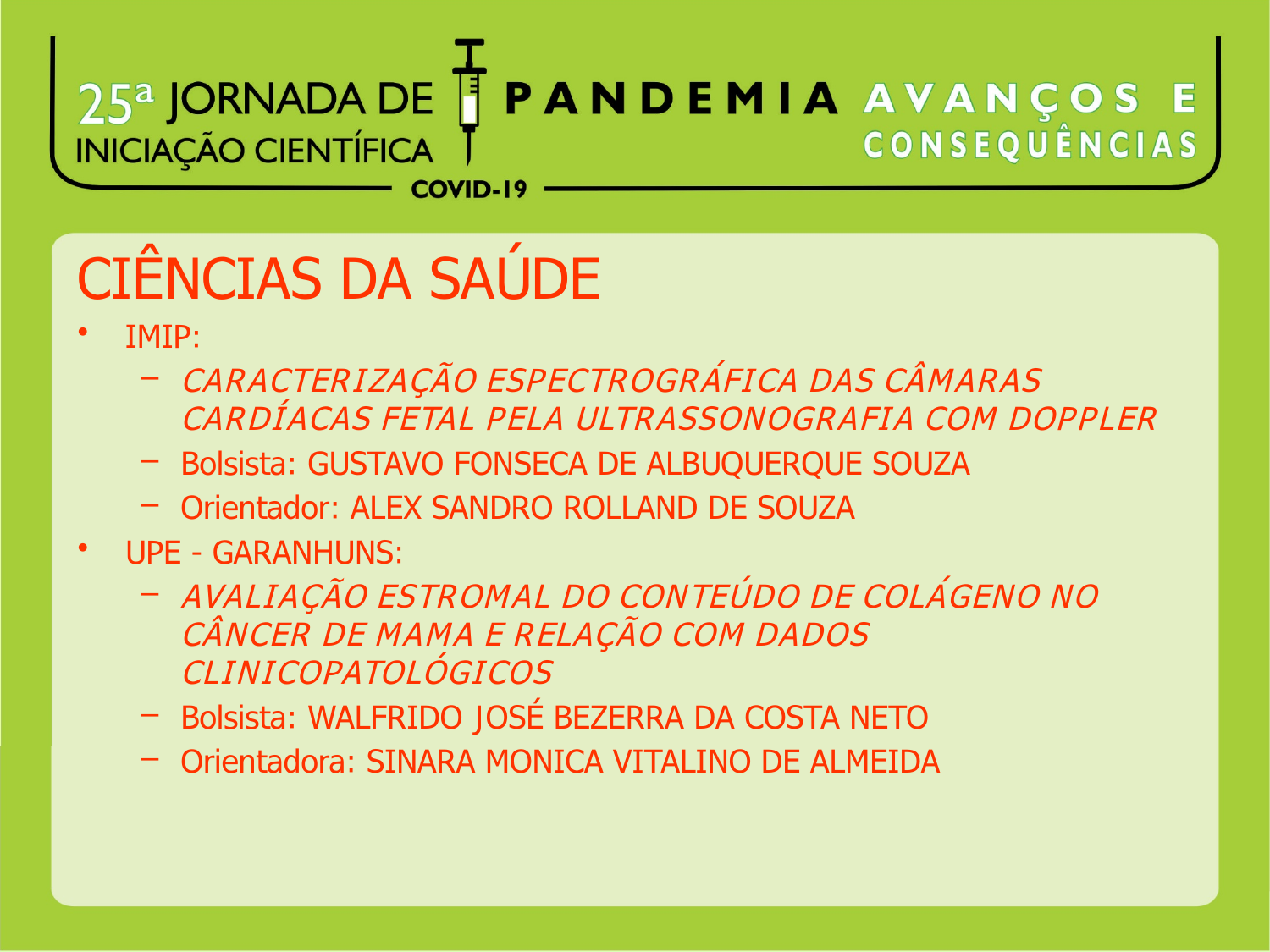

Ciências da Saúde
IMIP:
CARACTERIZAÇÃO ESPECTROGRÁFICA DAS CÂMARAS CARDÍACAS FETAL PELA ULTRASSONOGRAFIA COM DOPPLER
Bolsista: GUSTAVO FONSECA DE ALBUQUERQUE SOUZA
Orientador: ALEX SANDRO ROLLAND DE SOUZA
UPE - GARANHUNS:
AVALIAÇÃO ESTROMAL DO CONTEÚDO DE COLÁGENO NO CÂNCER DE MAMA E RELAÇÃO COM DADOS CLINICOPATOLÓGICOS
Bolsista: WALFRIDO JOSÉ BEZERRA DA COSTA NETO
Orientadora: SINARA MONICA VITALINO DE ALMEIDA